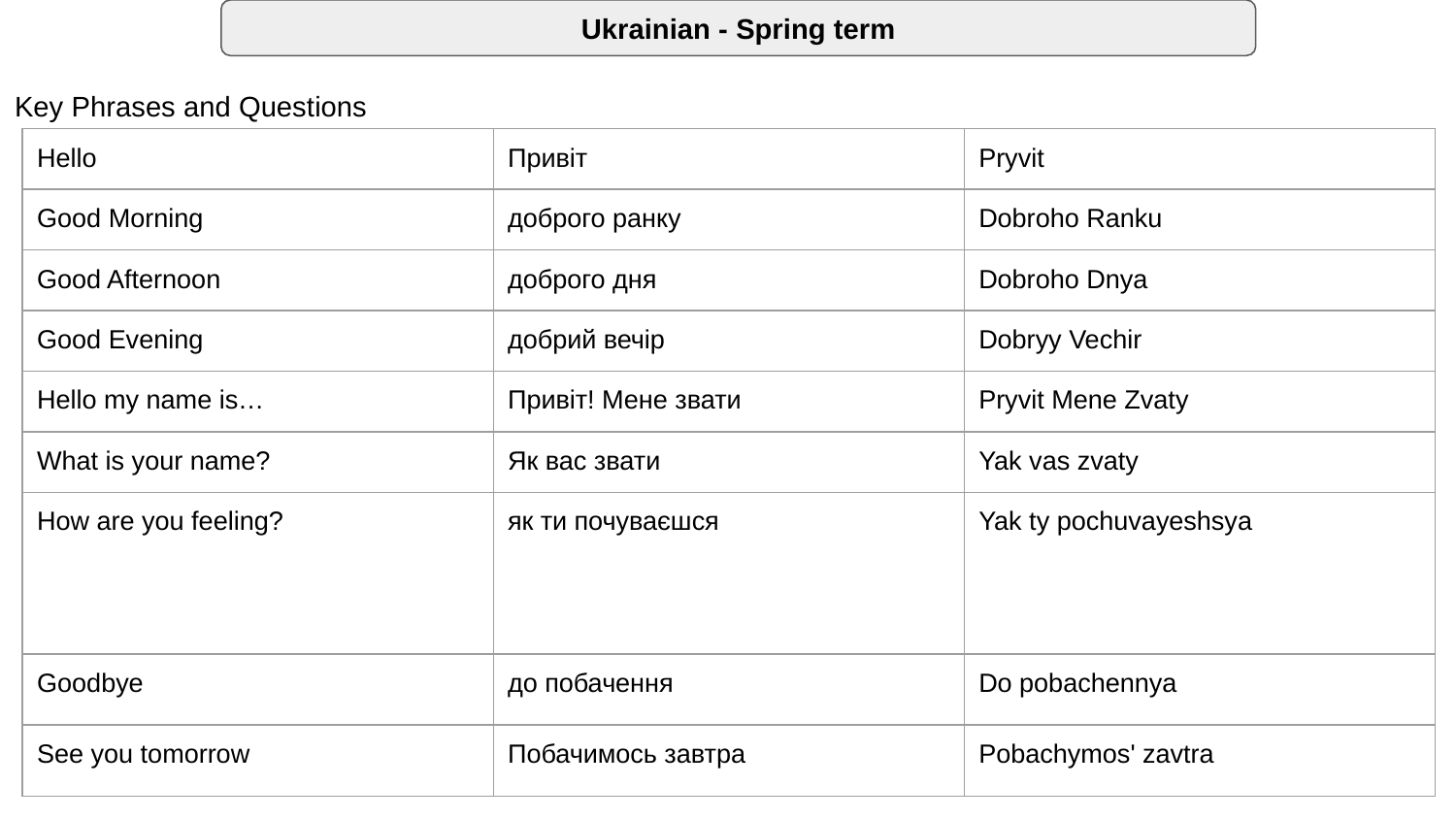

Ukrainian - Spring term

Key Phrases and Questions

| Hello | Привіт | Pryvit |
| --- | --- | --- |
| Good Morning | доброго ранку | Dobroho Ranku |
| Good Afternoon | доброго дня | Dobroho Dnya |
| Good Evening | добрий вечір | Dobryy Vechir |
| Hello my name is… | Привіт! Мене звати | Pryvit Mene Zvaty |
| What is your name? | Як вас звати | Yak vas zvaty |
| How are you feeling? | як ти почуваєшся | Yak ty pochuvayeshsya |
| Goodbye | до побачення | Do pobachennya |
| See you tomorrow | Побачимось завтра | Pobachymosʹ zavtra |